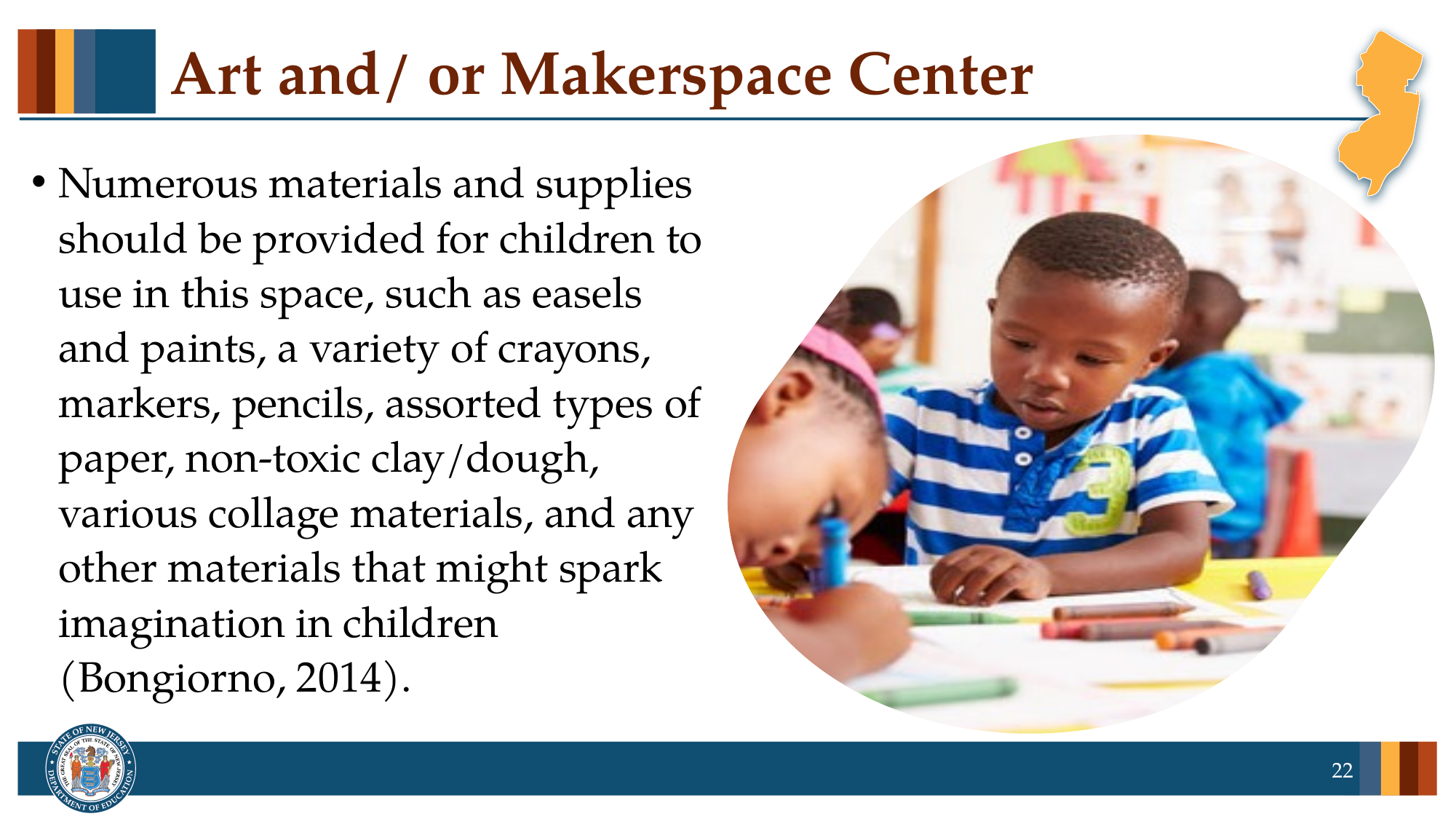

# Art and/ or Makerspace Center

Numerous materials and supplies should be provided for children to use in this space, such as easels and paints, a variety of crayons, markers, pencils, assorted types of paper, non-toxic clay/dough, various collage materials, and any other materials that might spark imagination in children (Bongiorno, 2014).
22